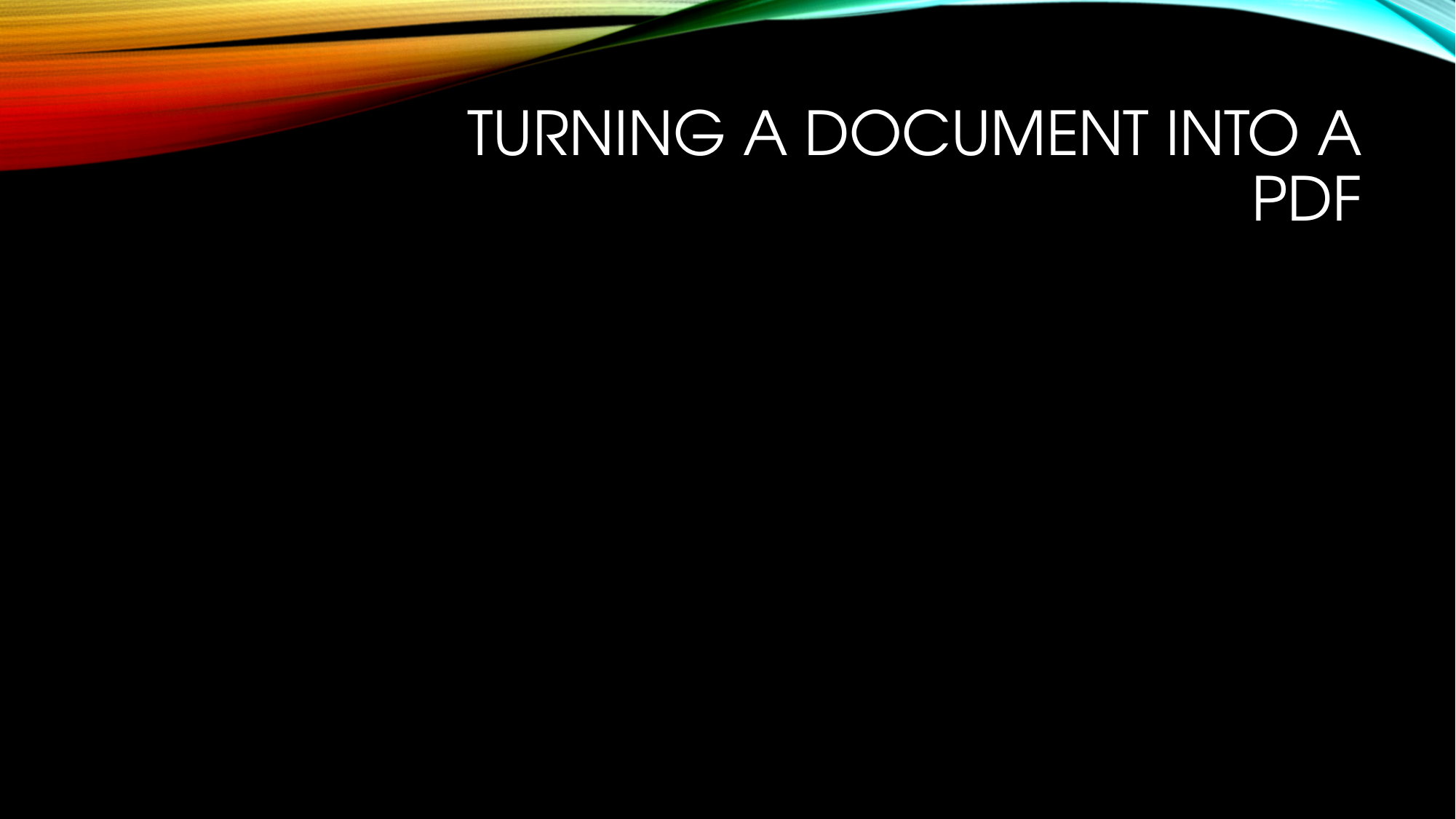

# Turning a Document into a pdf